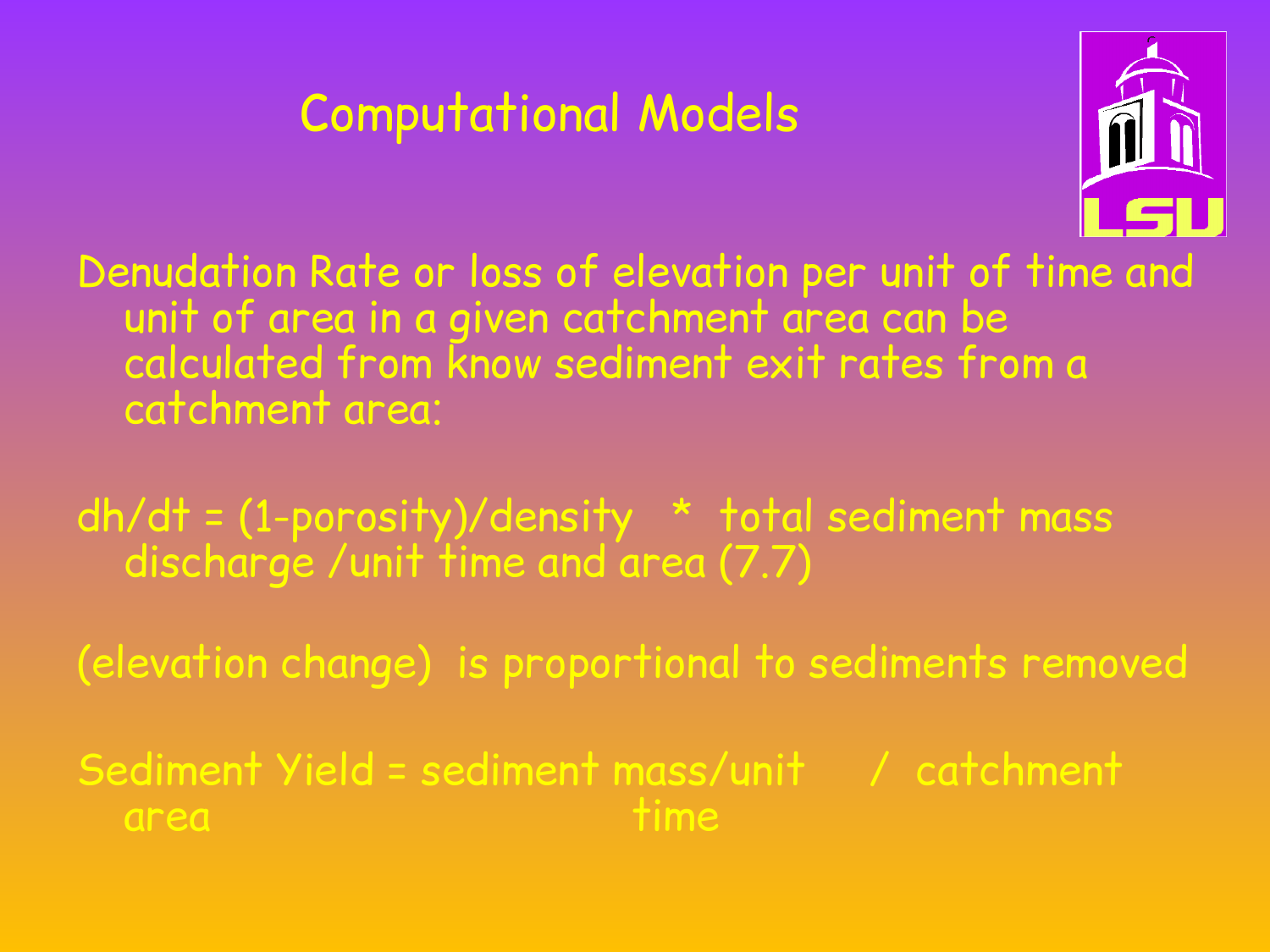

# Computational Models
Denudation Rate or loss of elevation per unit of time and unit of area in a given catchment area can be calculated from know sediment exit rates from a catchment area:

dh/dt = (1-porosity)/density   *  total sediment mass discharge /unit time and area (7.7)
(elevation change)  is proportional to sediments removed

Sediment Yield = sediment mass/unit     /  catchment area 				time